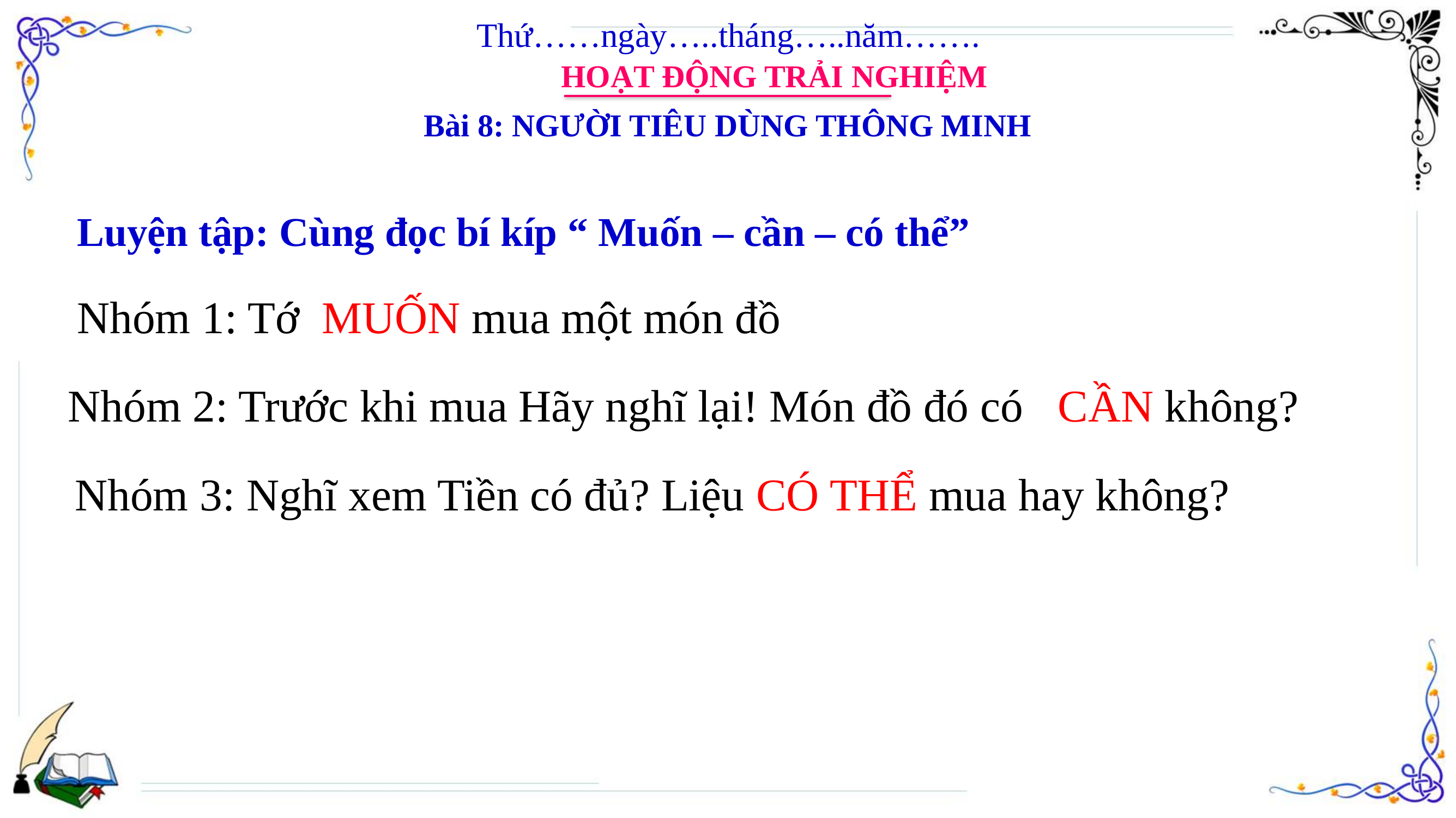

Thứ……ngày…..tháng…..năm…….
HOẠT ĐỘNG TRẢI NGHIỆM
Bài 8: NGƯỜI TIÊU DÙNG THÔNG MINH
Luyện tập: Cùng đọc bí kíp “ Muốn – cần – có thể”
Nhóm 1: Tớ  MUỐN mua một món đồ
Nhóm 2: Trước khi mua Hãy nghĩ lại! Món đồ đó có   CẦN không?
Nhóm 3: Nghĩ xem Tiền có đủ? Liệu CÓ THỂ mua hay không?